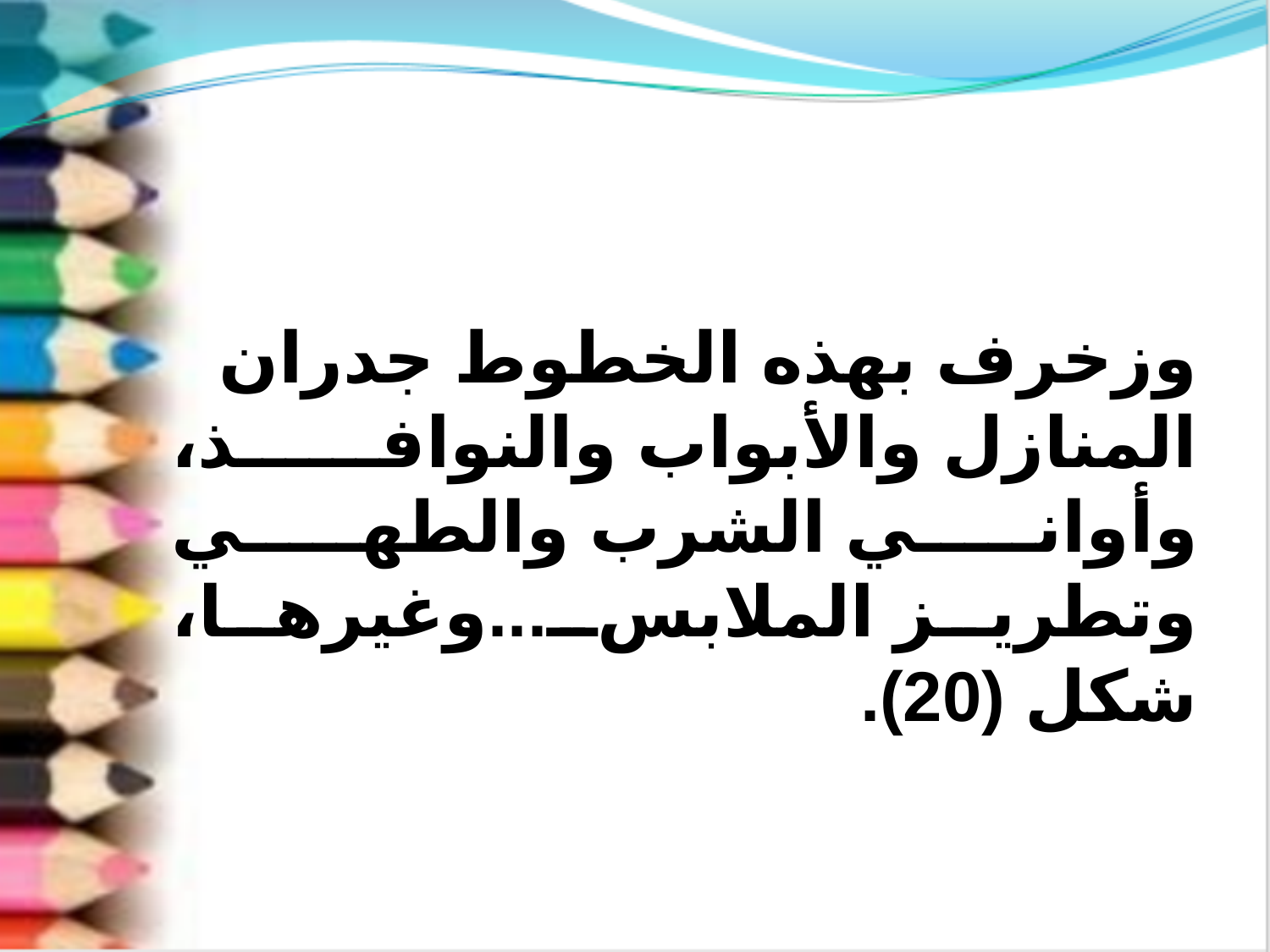

وزخرف بهذه الخطوط جدران المنازل والأبواب والنوافذ، وأواني الشرب والطهي وتطريز الملابس...وغيرها، شكل (20).